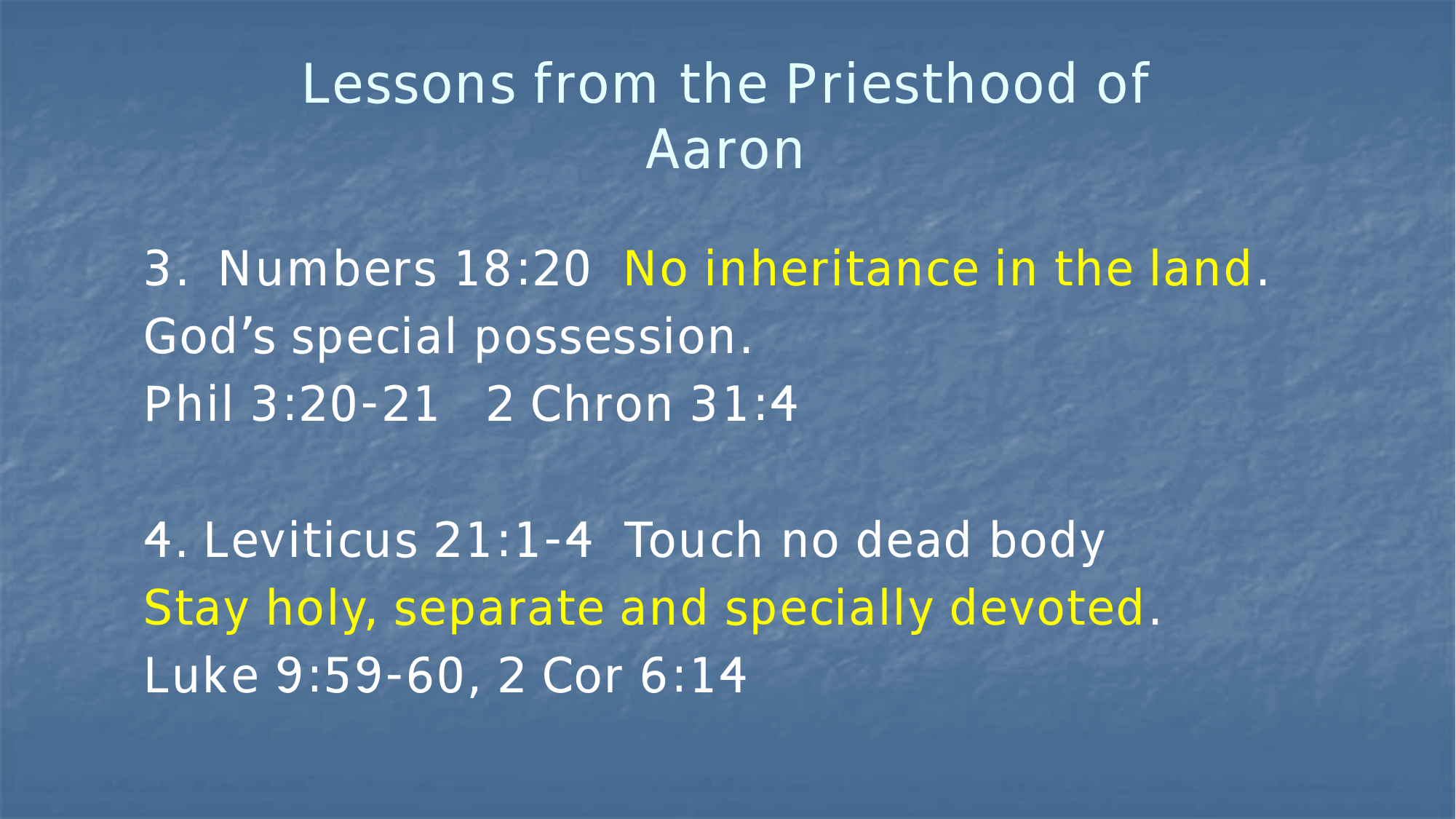

# Lessons from the Priesthood of Aaron
3.  Numbers 18:20  No inheritance in the land.
God’s special possession.
Phil 3:20-21   2 Chron 31:4

4. Leviticus 21:1-4  Touch no dead body
Stay holy, separate and specially devoted.
Luke 9:59-60, 2 Cor 6:14